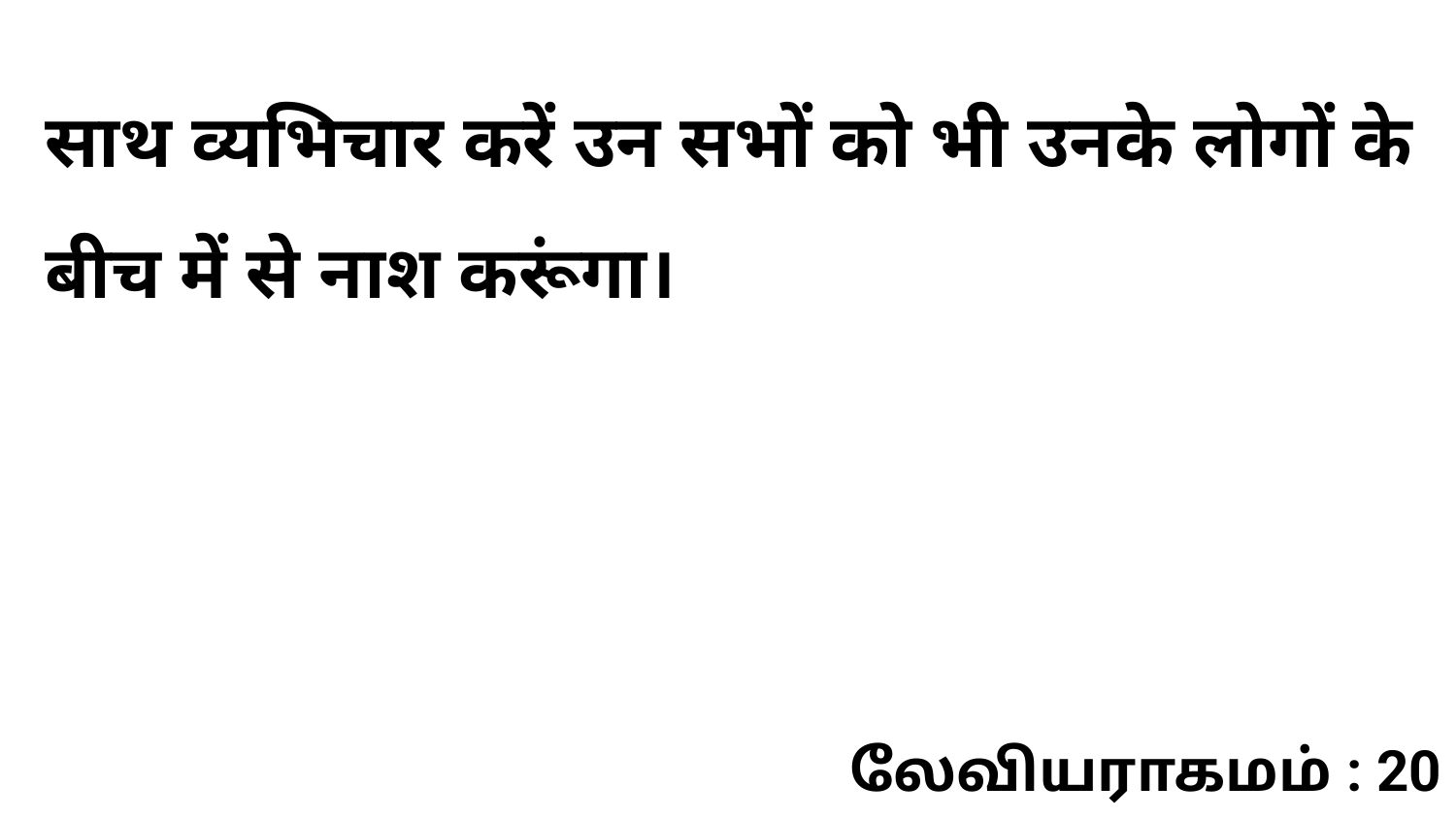

साथ व्यभिचार करें उन सभों को भी उनके लोगों के बीच में से नाश करूंगा।
லேவியராகமம் : 20